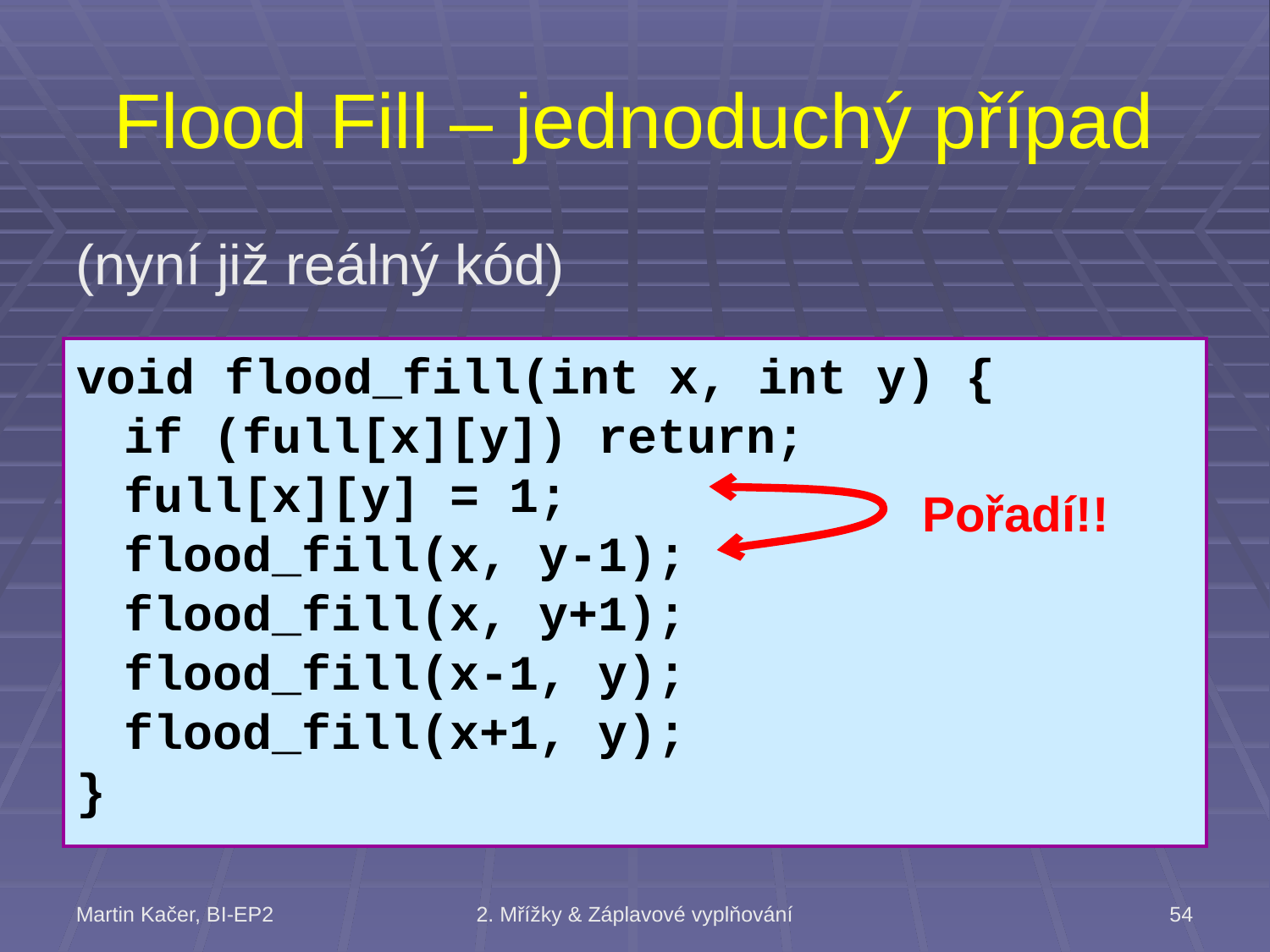

# Flood Fill – jednoduchý případ
(nyní již reálný kód)
void flood_fill(int x, int y) {
	if (full[x][y]) return;
	full[x][y] = 1;
	flood_fill(x, y-1);
	flood_fill(x, y+1);
	flood_fill(x-1, y);
	flood_fill(x+1, y);
}
Pořadí!!

Martin Kačer, BI-EP2
2. Mřížky & Záplavové vyplňování
54